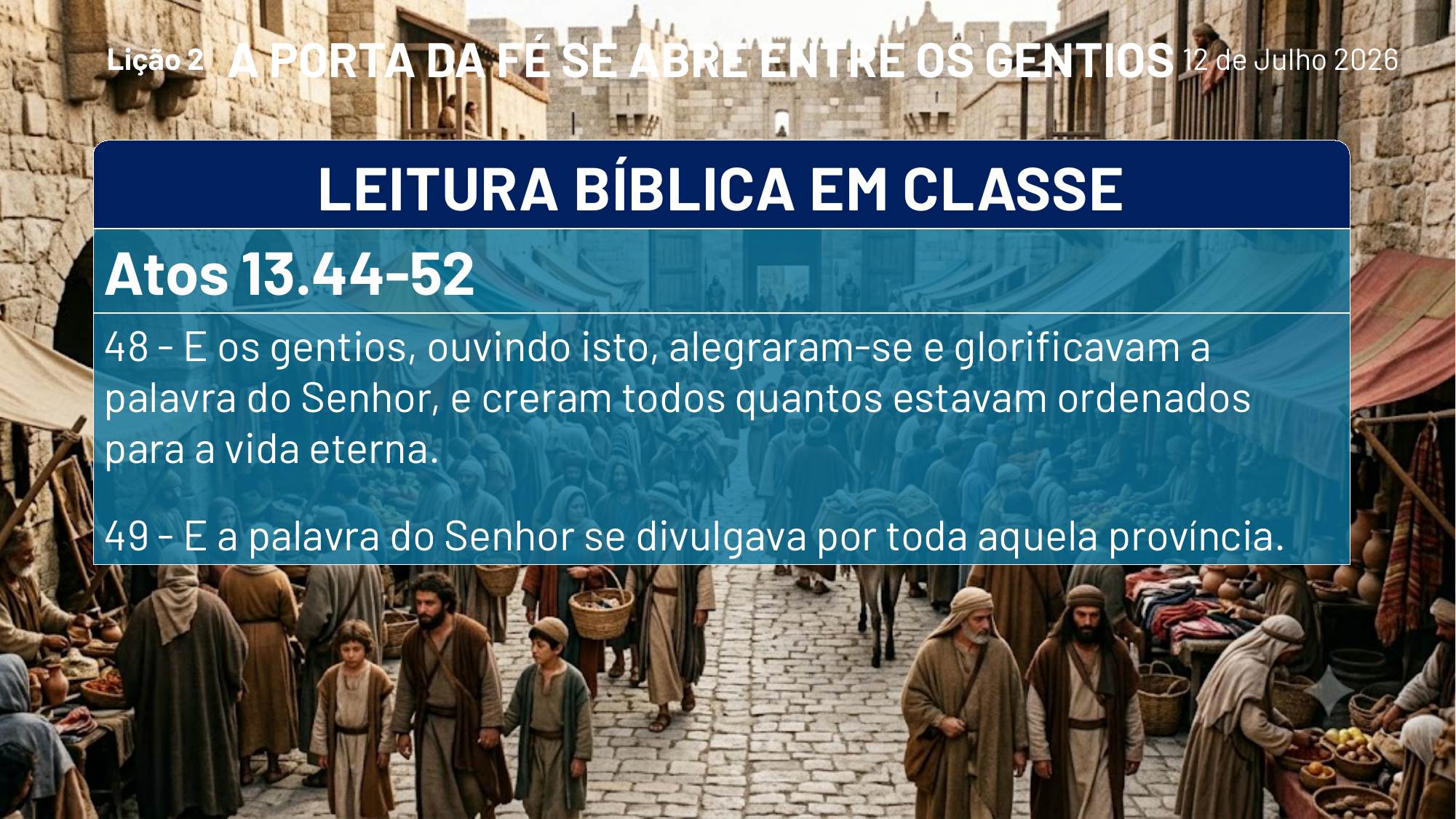

A porta da fé se abre entre os gentios
Lição 2
12 de Julho 2026
LEITURA BÍBLICA EM CLASSE
Atos 13.44-52

48 - E os gentios, ouvindo isto, alegraram-se e glorificavam a palavra do Senhor, e creram todos quantos estavam ordenados para a vida eterna.
49 - E a palavra do Senhor se divulgava por toda aquela província.